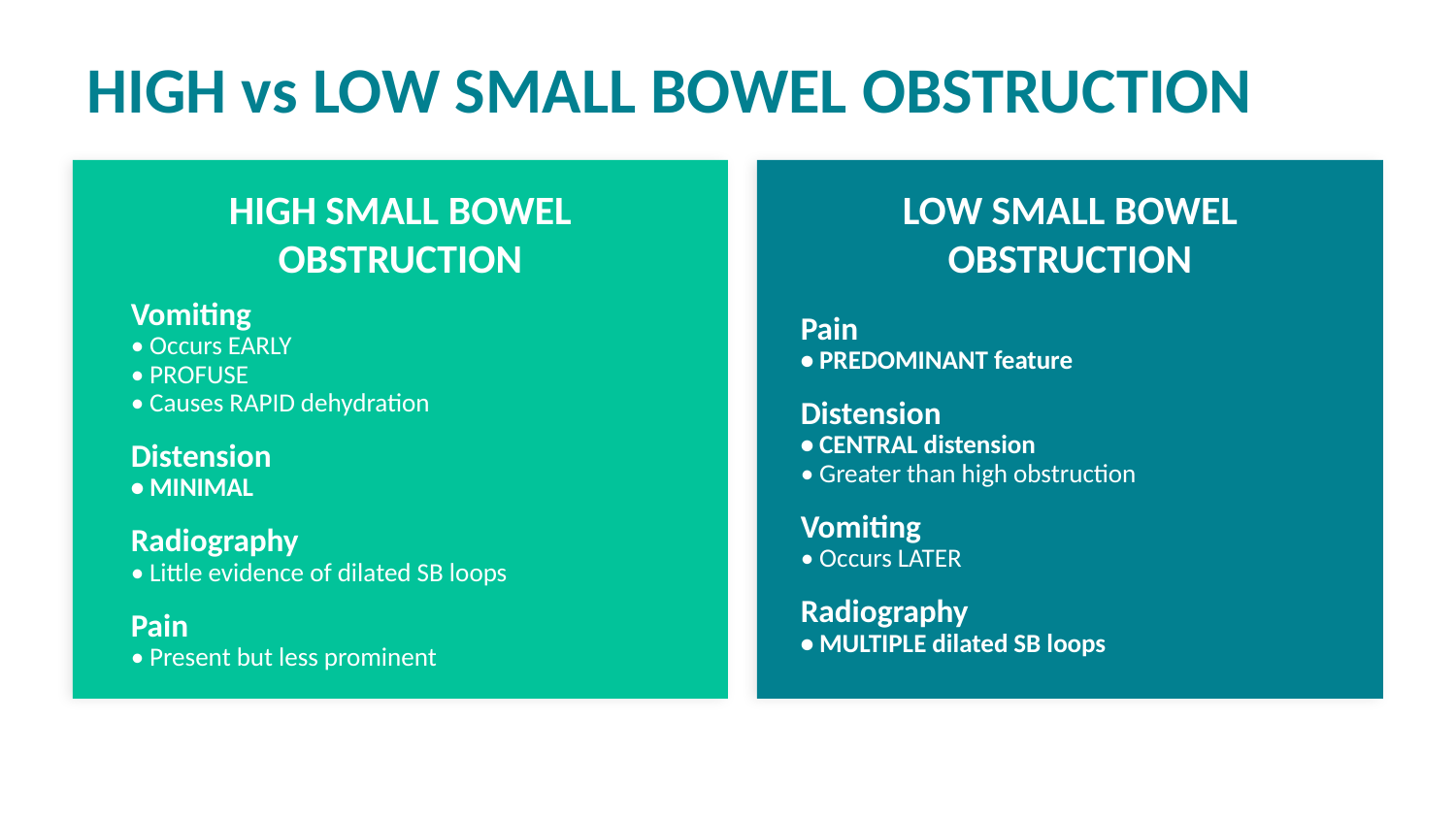

HIGH vs LOW SMALL BOWEL OBSTRUCTION

HIGH SMALL BOWEL
OBSTRUCTION
LOW SMALL BOWEL
OBSTRUCTION
Vomiting
• Occurs EARLY
• PROFUSE
• Causes RAPID dehydration

Distension
• MINIMAL

Radiography
• Little evidence of dilated SB loops

Pain
• Present but less prominent
Pain
• PREDOMINANT feature

Distension
• CENTRAL distension
• Greater than high obstruction

Vomiting
• Occurs LATER

Radiography
• MULTIPLE dilated SB loops